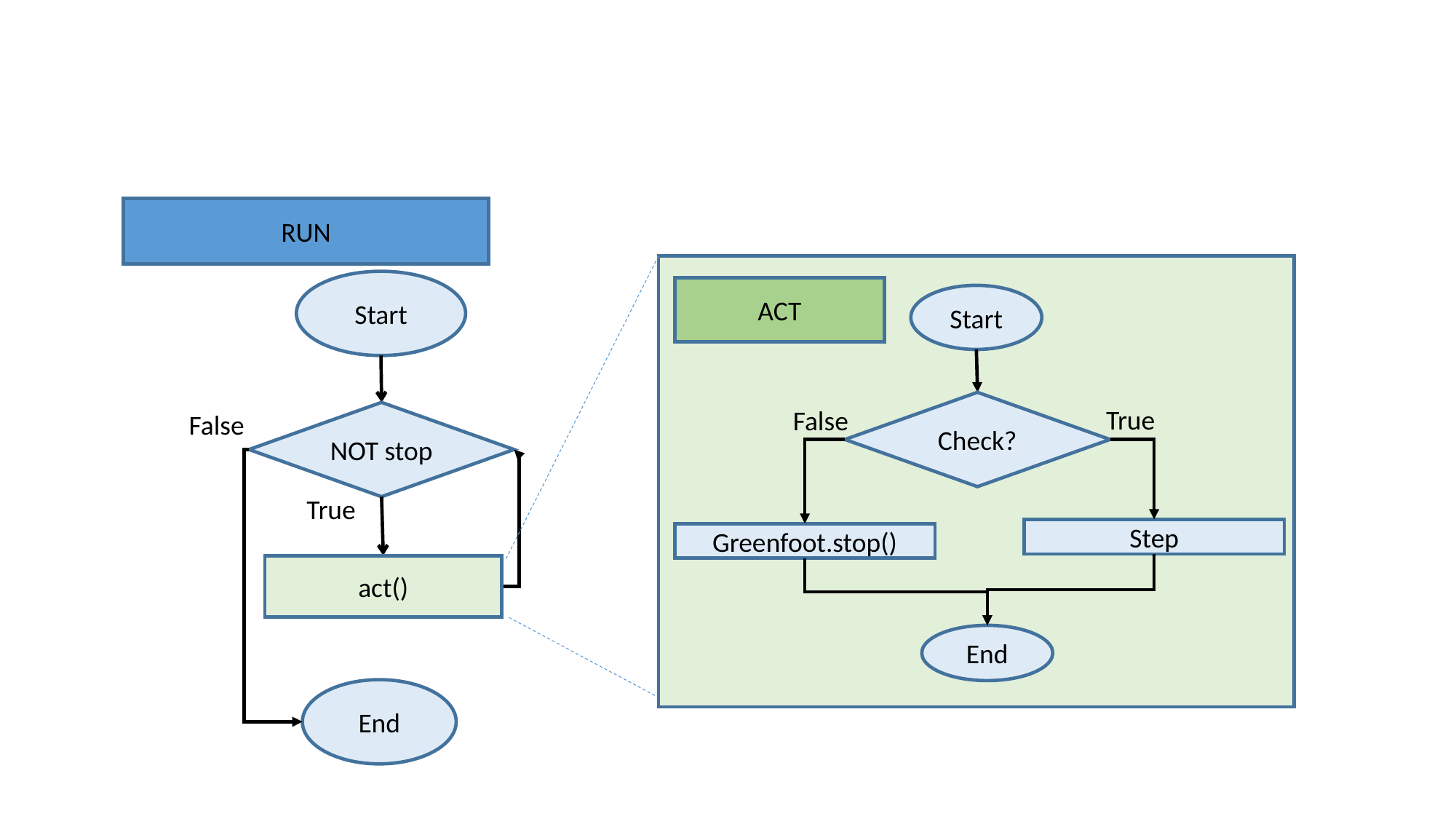

RUN

Start
ACT
Start
Check?
True
False
False
NOT stop
True
Step
Greenfoot.stop()
act()
End
End